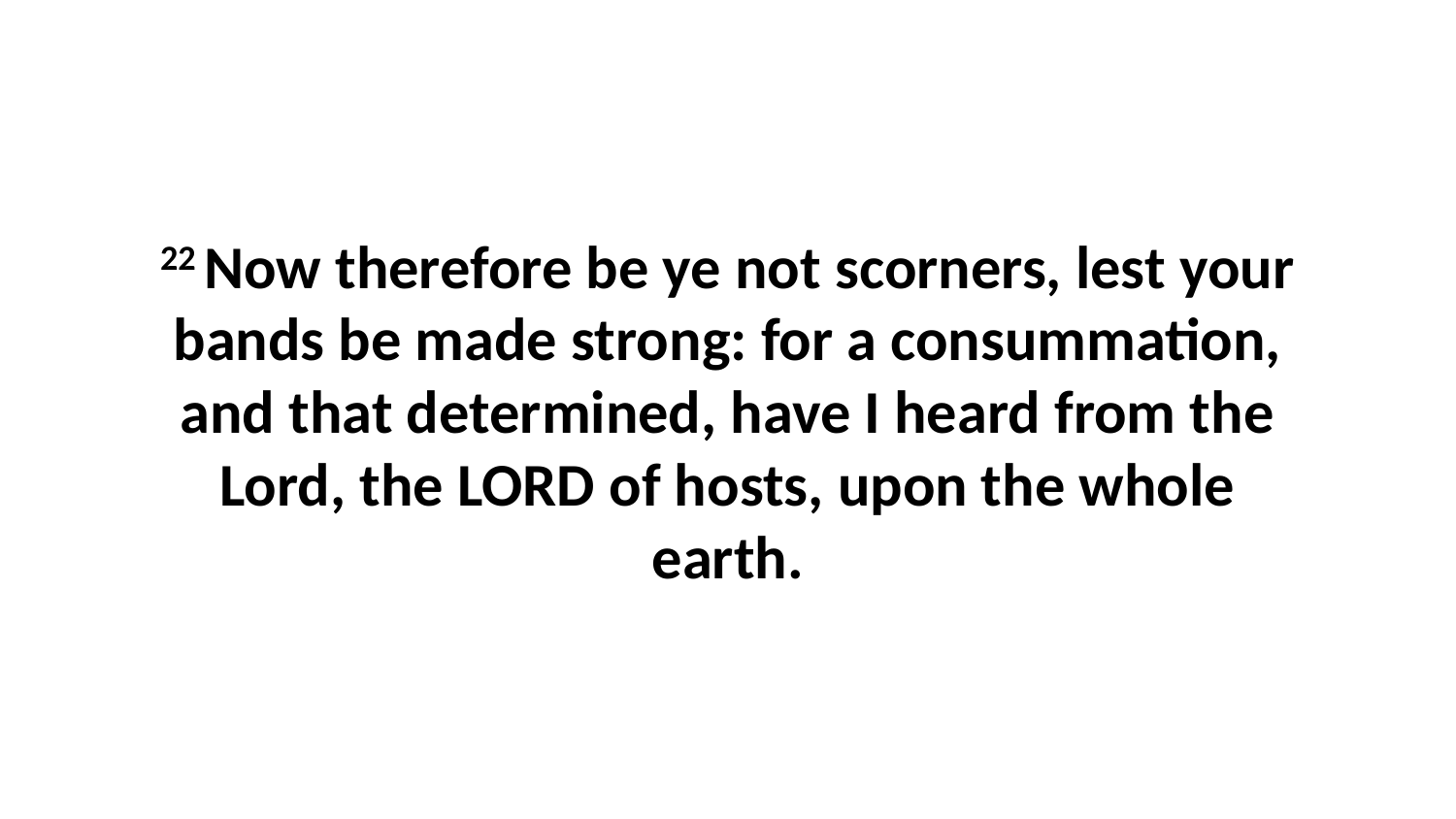

22 Now therefore be ye not scorners, lest your bands be made strong: for a consummation, and that determined, have I heard from the Lord, the LORD of hosts, upon the whole earth.